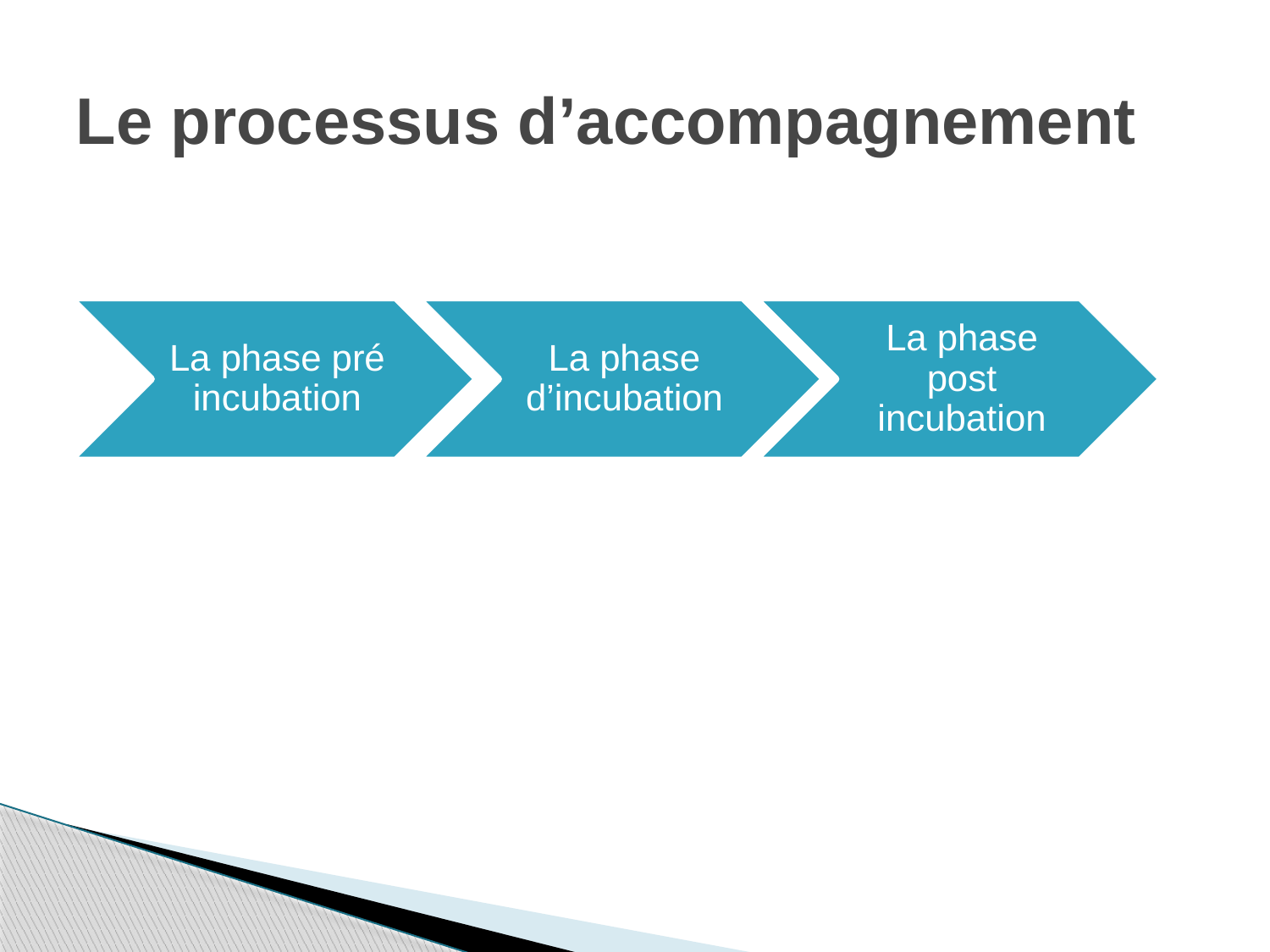

# Le processus d’accompagnement
La phase pré incubation
La phase d’incubation
La phase post incubation